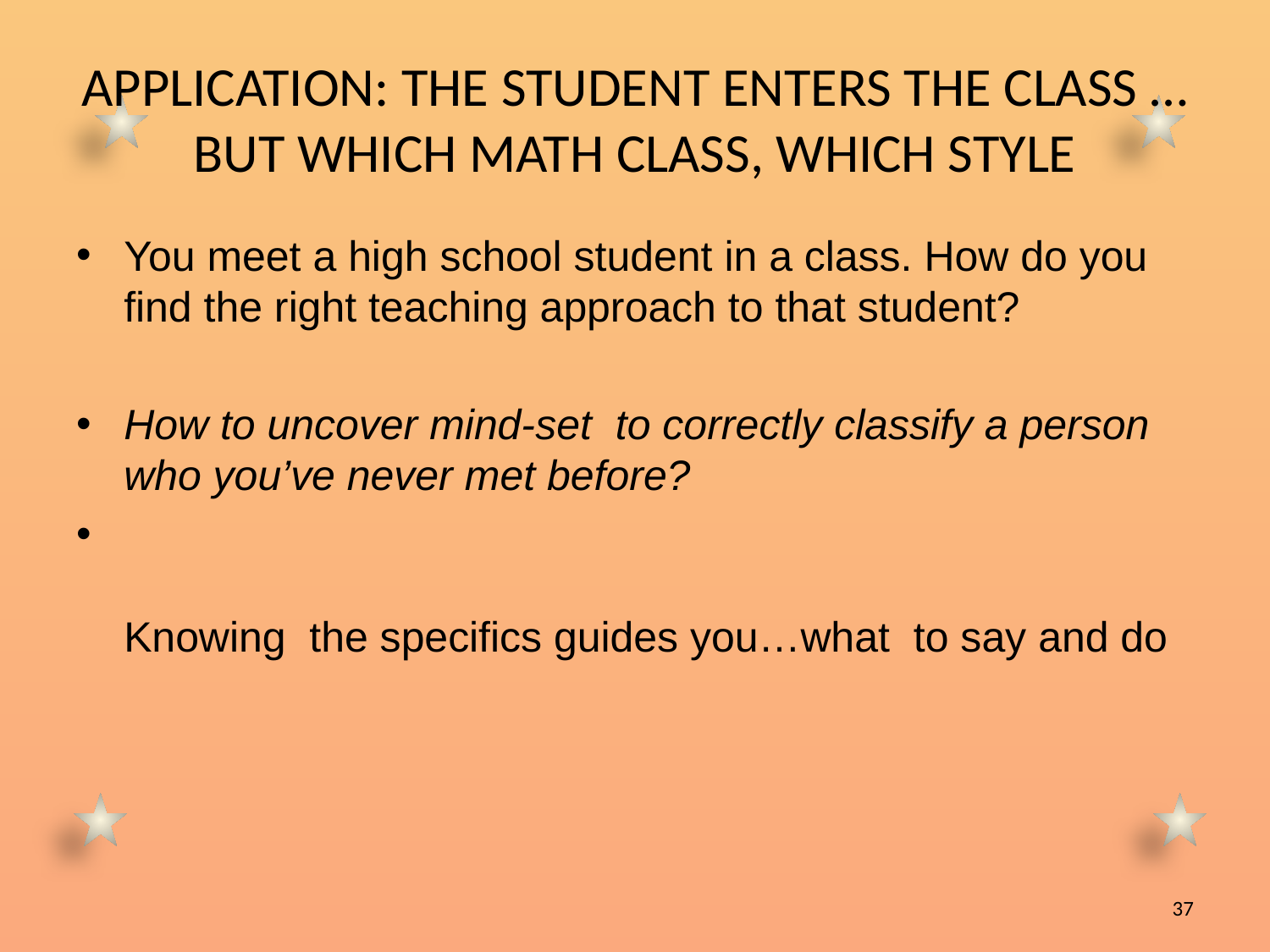

# Application: The student enters the class … But which math class, which style
You meet a high school student in a class. How do you find the right teaching approach to that student?

How to uncover mind-set  to correctly classify a person who you’ve never met before?
Knowing  the specifics guides you…what  to say and do
37